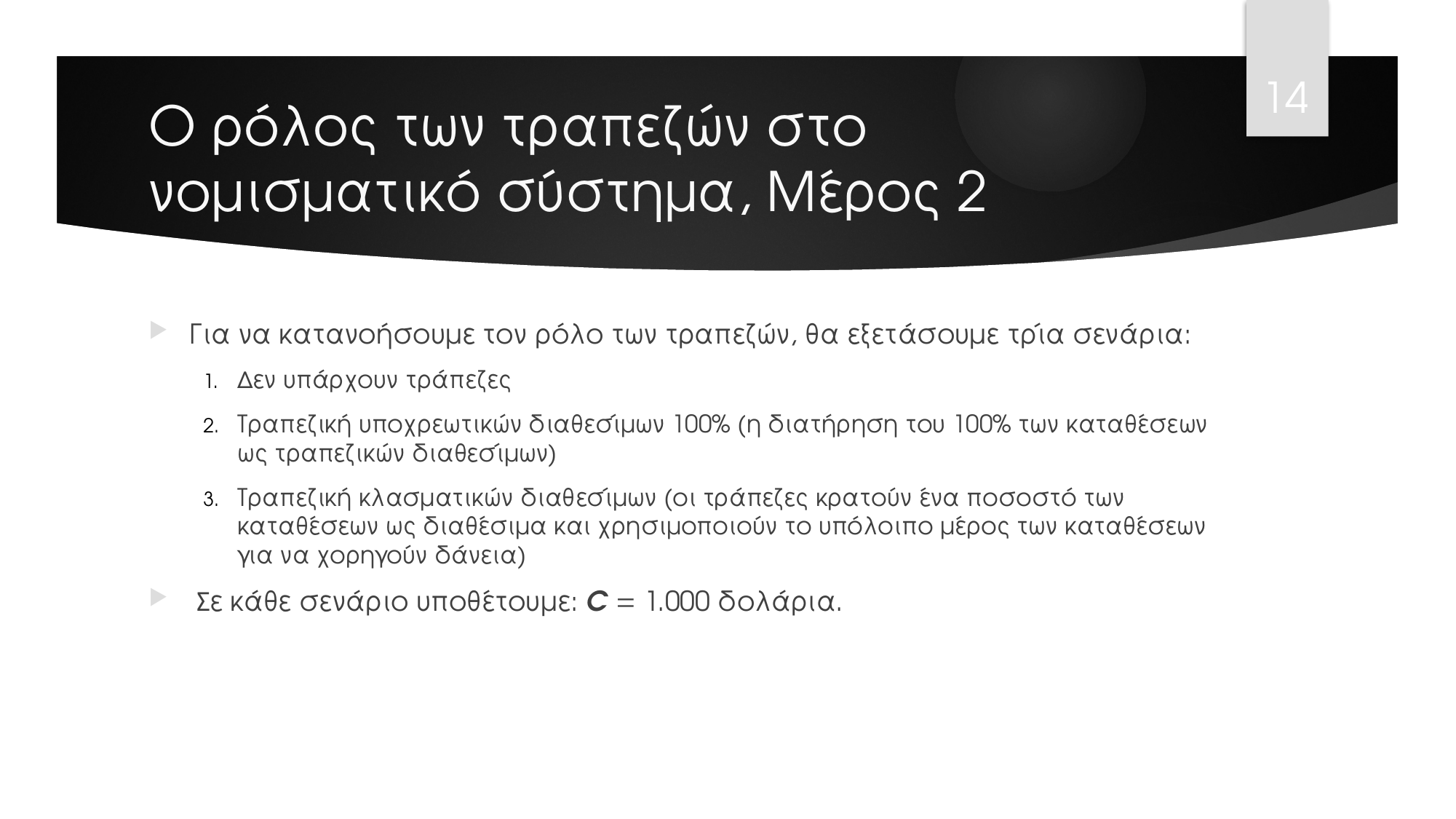

14
# Ο ρόλος των τραπεζών στο νομισματικό σύστημα, Μέρος 2
Για να κατανοήσουμε τον ρόλο των τραπεζών, θα εξετάσουμε τρία σενάρια:
Δεν υπάρχουν τράπεζες
Τραπεζική υποχρεωτικών διαθεσίμων 100% (η διατήρηση του 100% των καταθέσεων ως τραπεζικών διαθεσίμων)
Τραπεζική κλασματικών διαθεσίμων (οι τράπεζες κρατούν ένα ποσοστό των καταθέσεων ως διαθέσιμα και χρησιμοποιούν το υπόλοιπο μέρος των καταθέσεων για να χορηγούν δάνεια)
 Σε κάθε σενάριο υποθέτουμε: C = 1.000 δολάρια.